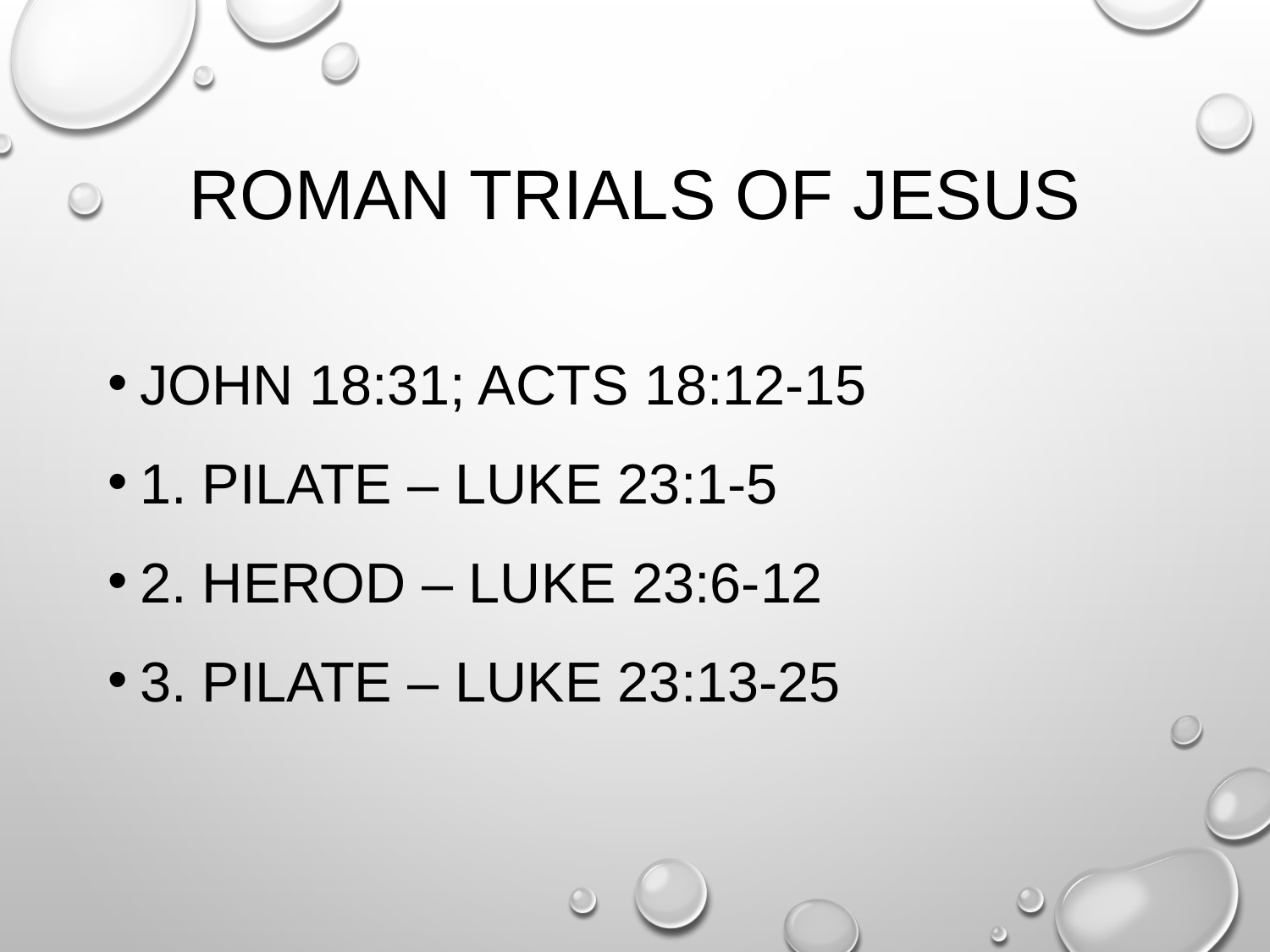

# Roman Trials of Jesus
John 18:31; Acts 18:12-15
1. Pilate – Luke 23:1-5
2. Herod – Luke 23:6-12
3. Pilate – Luke 23:13-25